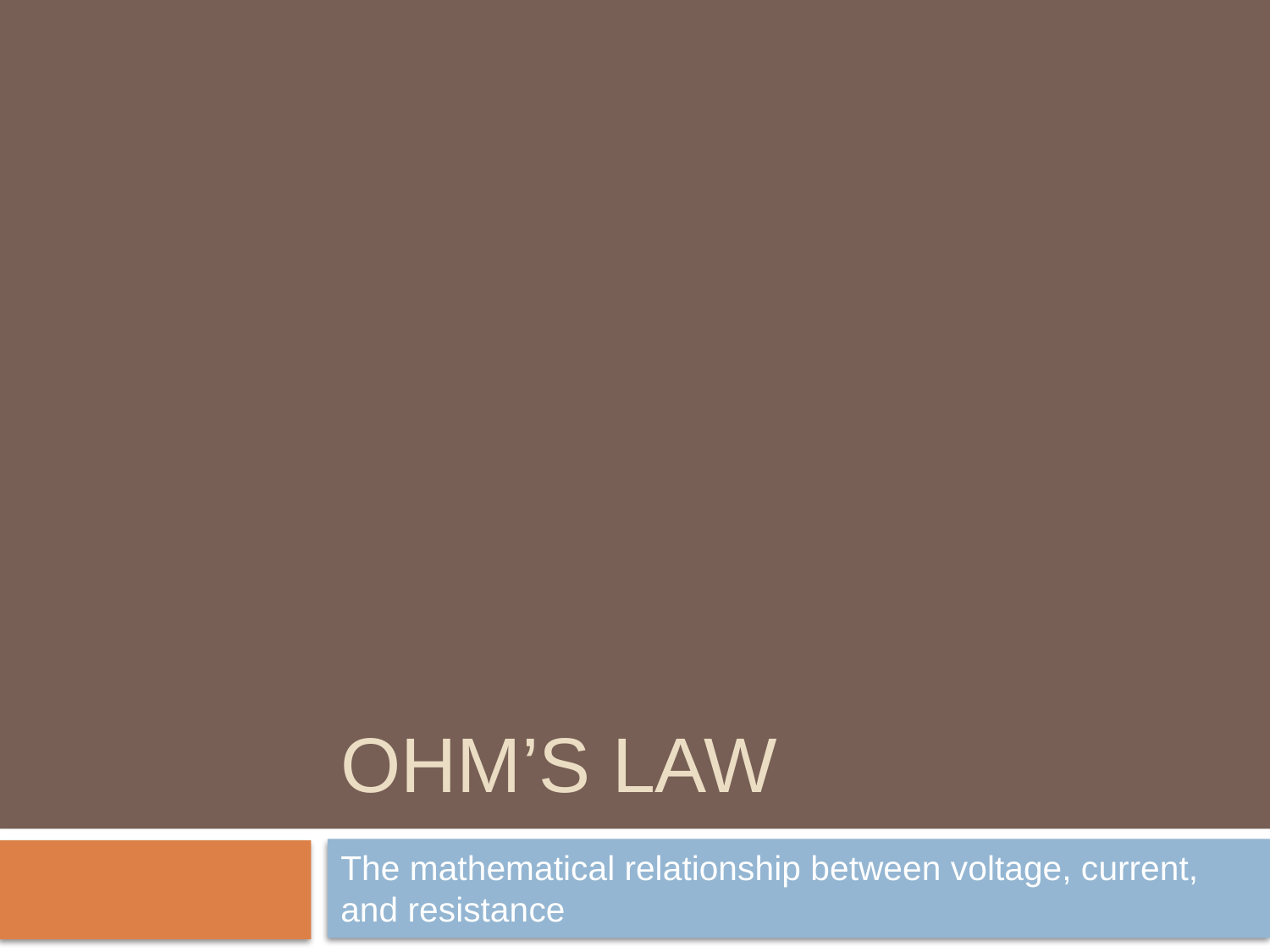

# Ohm’s Law
The mathematical relationship between voltage, current, and resistance